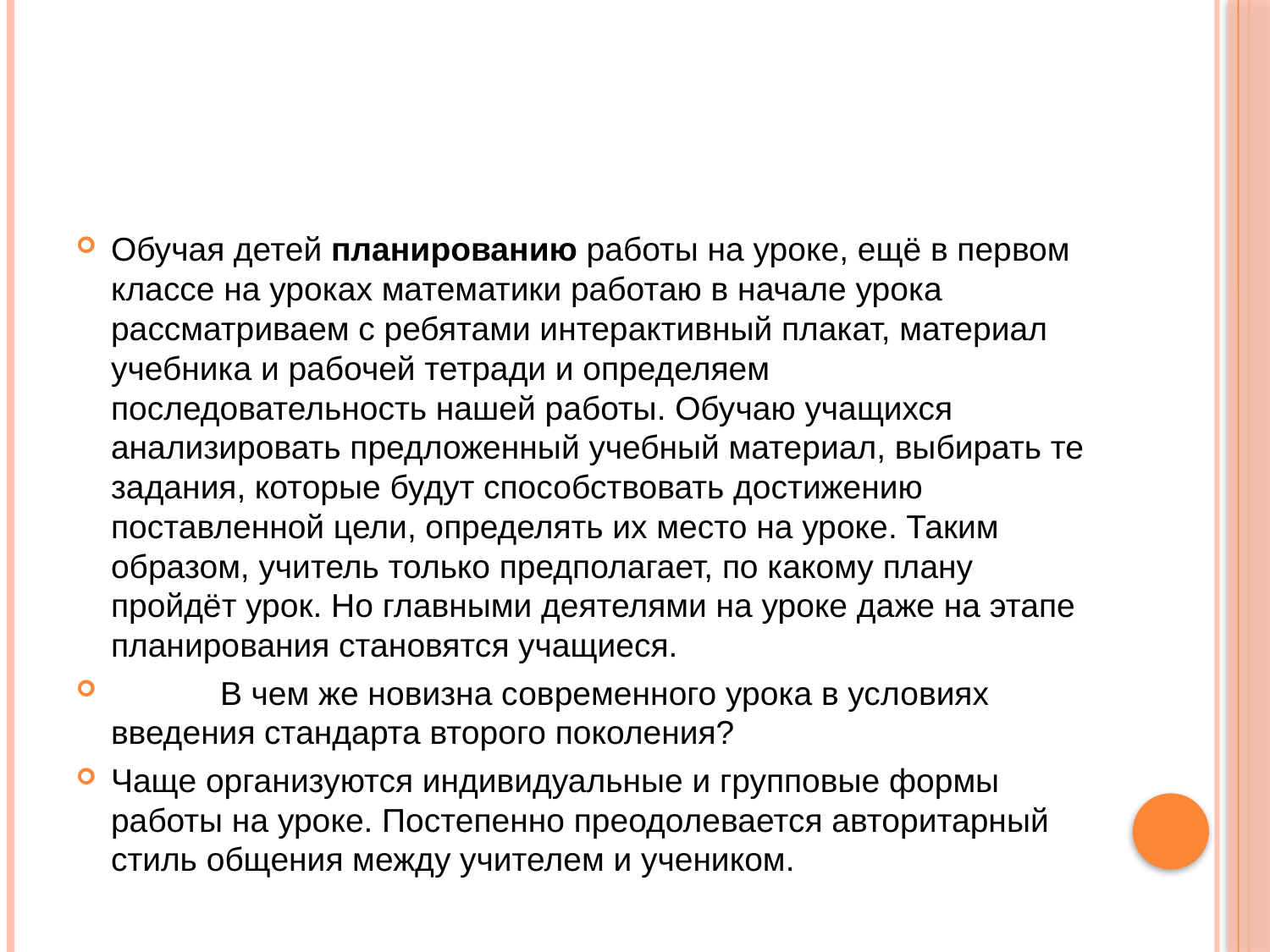

#
Обучая детей планированию работы на уроке, ещё в первом классе на уроках математики работаю в начале урока рассматриваем с ребятами интерактивный плакат, материал учебника и рабочей тетради и определяем последовательность нашей работы. Обучаю учащихся анализировать предложенный учебный материал, выбирать те задания, которые будут способствовать достижению поставленной цели, определять их место на уроке. Таким образом, учитель только предполагает, по какому плану пройдёт урок. Но главными деятелями на уроке даже на этапе планирования становятся учащиеся.
            В чем же новизна современного урока в условиях введения стандарта второго поколения?
Чаще организуются индивидуальные и групповые формы работы на уроке. Постепенно преодолевается авторитарный стиль общения между учителем и учеником.